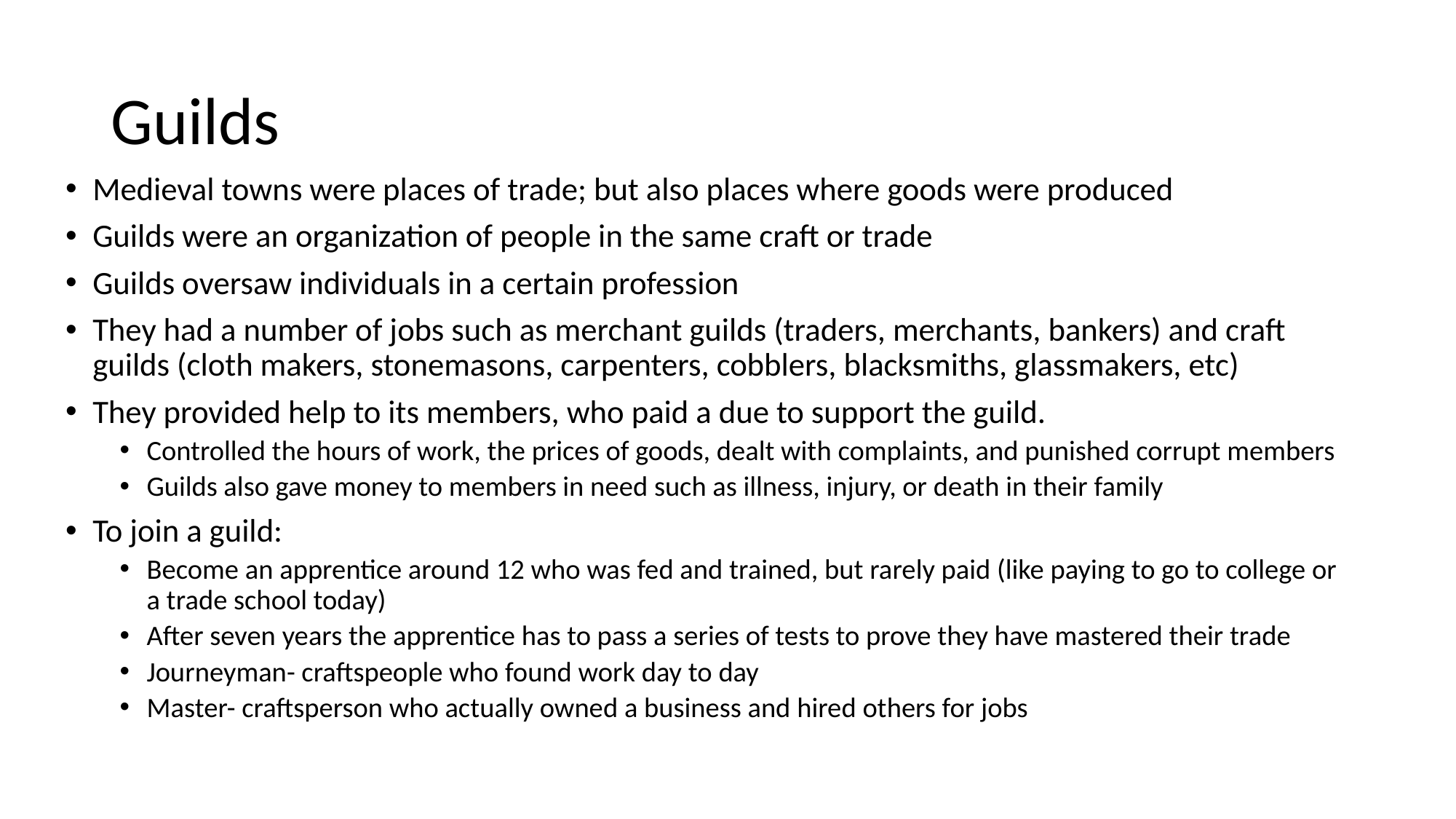

# Guilds
Medieval towns were places of trade; but also places where goods were produced
Guilds were an organization of people in the same craft or trade
Guilds oversaw individuals in a certain profession
They had a number of jobs such as merchant guilds (traders, merchants, bankers) and craft guilds (cloth makers, stonemasons, carpenters, cobblers, blacksmiths, glassmakers, etc)
They provided help to its members, who paid a due to support the guild.
Controlled the hours of work, the prices of goods, dealt with complaints, and punished corrupt members
Guilds also gave money to members in need such as illness, injury, or death in their family
To join a guild:
Become an apprentice around 12 who was fed and trained, but rarely paid (like paying to go to college or a trade school today)
After seven years the apprentice has to pass a series of tests to prove they have mastered their trade
Journeyman- craftspeople who found work day to day
Master- craftsperson who actually owned a business and hired others for jobs